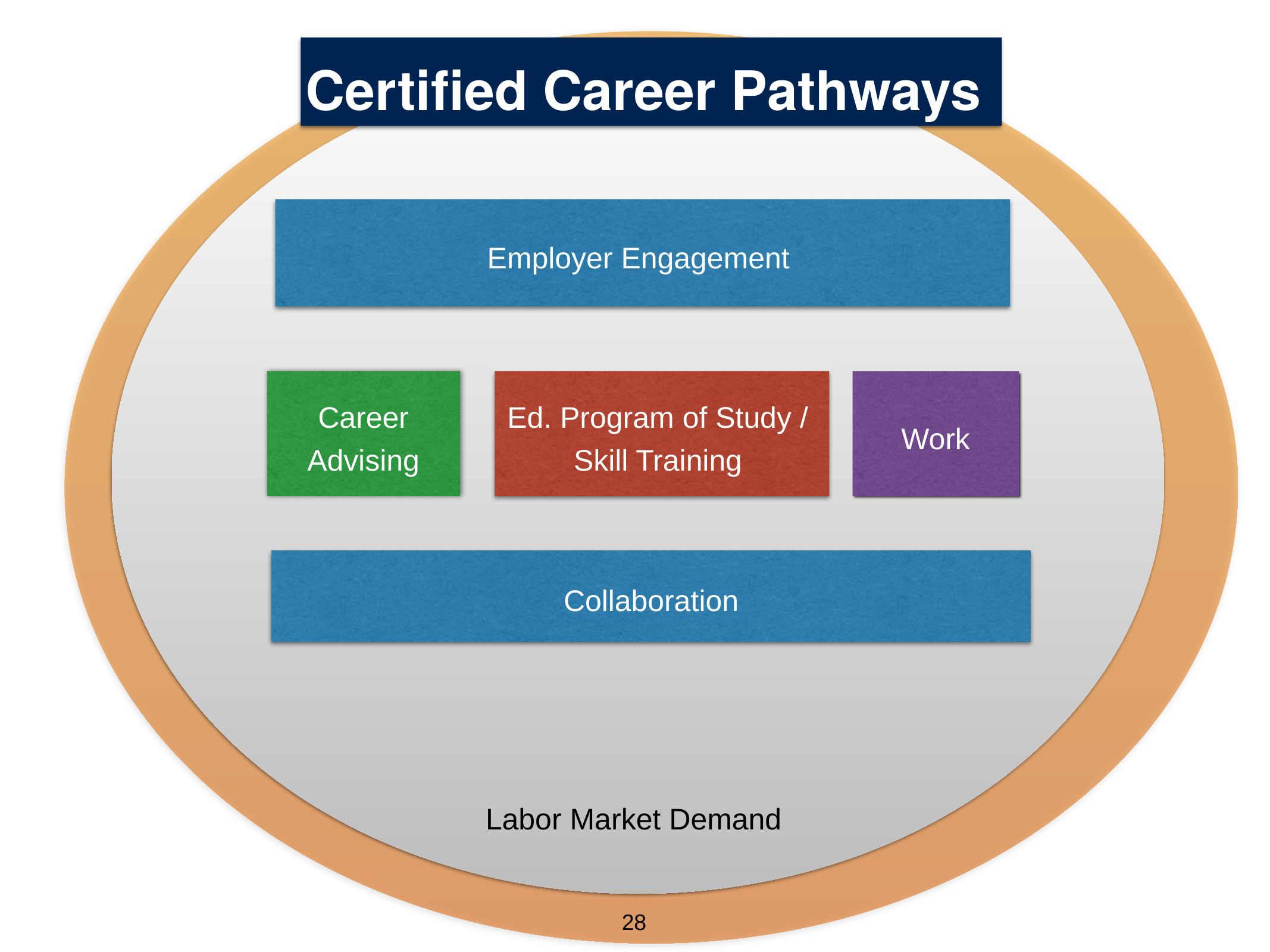

ç
Certified Career Pathways

Labor Market Demand
Employer Engagement
Career Advising
Ed. Program of Study /
Skill Training
Work
Collaboration
28